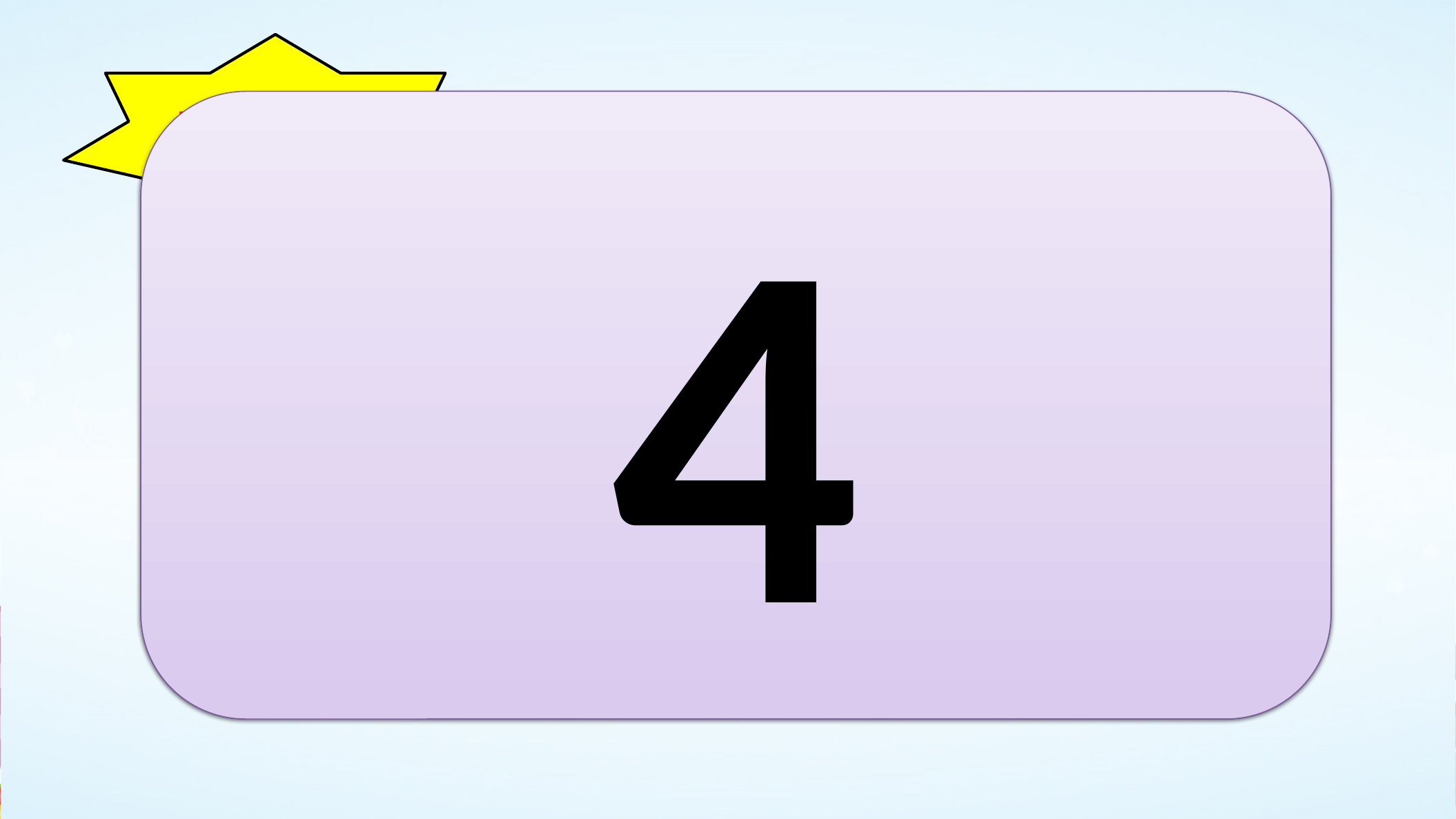

Đáp án:

Câu hỏi số 3:
Tìm đặc điểm được so sánh với nhau trong câu dưới đây:
     Cây Cầu Thê Húc cong cong như con tôm dẫn thẳng tới Đền Ngọc Sơn.
4